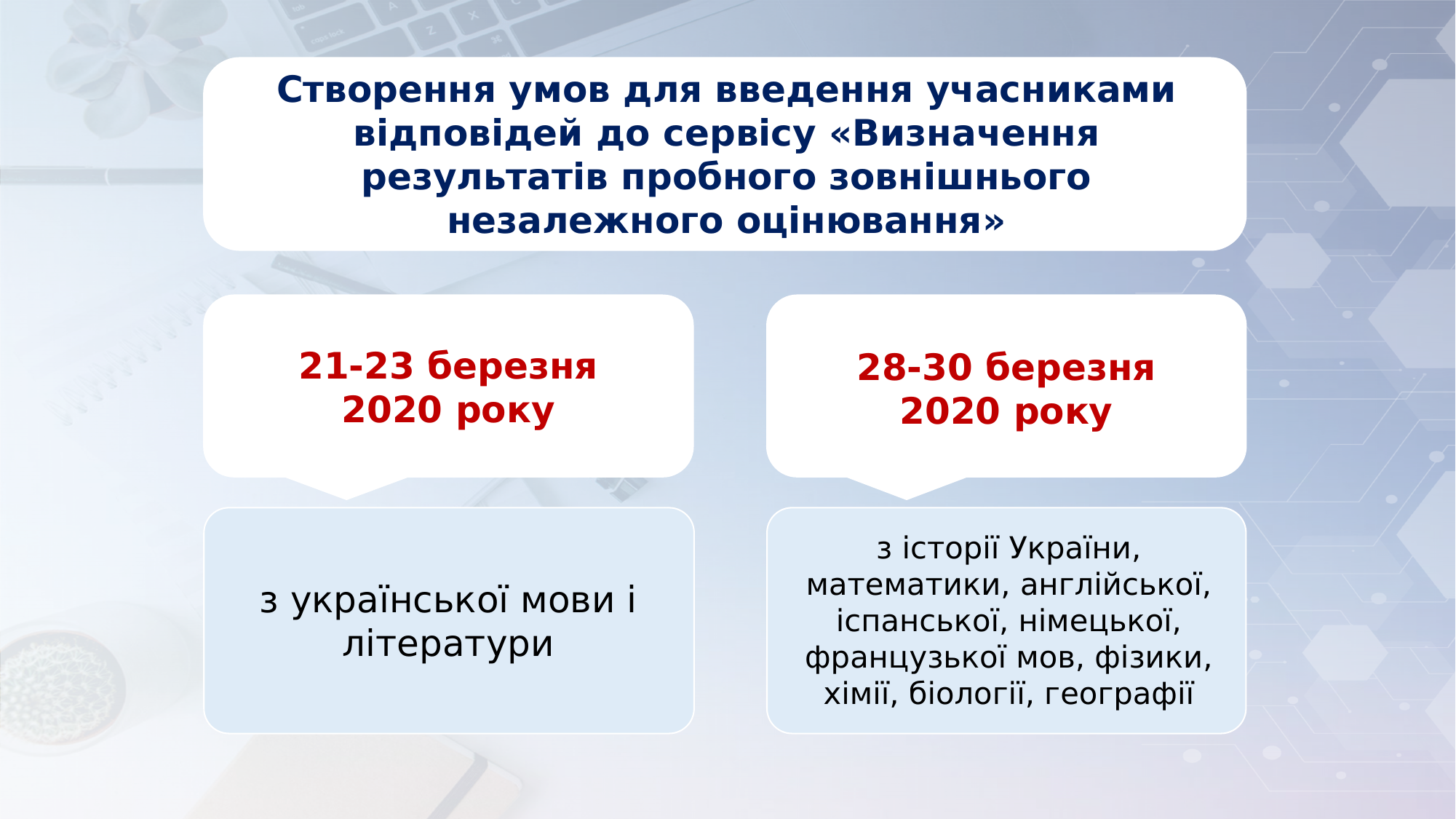

Створення умов для введення учасниками відповідей до сервісу «Визначення результатів пробного зовнішнього незалежного оцінювання»

21-23 березня
2020 року

28-30 березня
2020 року

з історії України, математики, англійської, іспанської, німецької, французької мов, фізики, хімії, біології, географії
з української мови і літератури